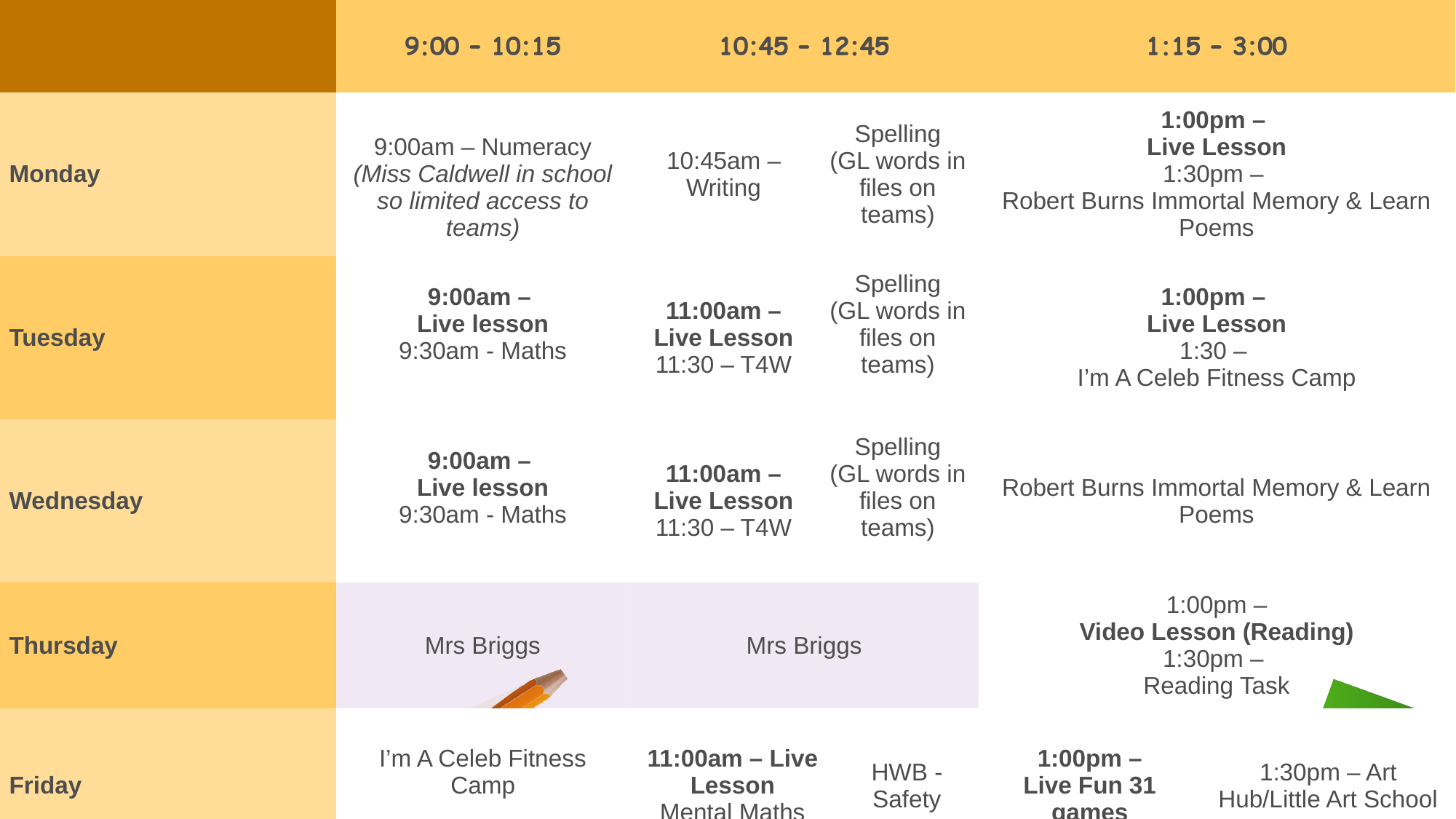

|  | 9:00 – 10:15 | 10:45 – 12:45 |  |  | 1:15 – 3:00 |  |
| --- | --- | --- | --- | --- | --- | --- |
| Monday | 9:00am – Numeracy (Miss Caldwell in school so limited access to teams) | 10:45am – Writing | Spelling (GL words in files on teams) |  | 1:00pm – Live Lesson 1:30pm – Robert Burns Immortal Memory & Learn Poems |  |
| Tuesday | 9:00am – Live lesson 9:30am - Maths | 11:00am – Live Lesson 11:30 – T4W | Spelling (GL words in files on teams) |  | 1:00pm – Live Lesson 1:30 – I’m A Celeb Fitness Camp |  |
| Wednesday | 9:00am – Live lesson 9:30am - Maths | 11:00am – Live Lesson 11:30 – T4W | Spelling (GL words in files on teams) |  | Robert Burns Immortal Memory & Learn Poems |  |
| Thursday | Mrs Briggs | Mrs Briggs |  |  | 1:00pm – Video Lesson (Reading) 1:30pm – Reading Task |  |
| Friday | I’m A Celeb Fitness Camp | 11:00am – Live Lesson Mental Maths |  | HWB - Safety | 1:00pm – Live Fun 31 games | 1:30pm – Art Hub/Little Art School |
# Weekly Timetable
2